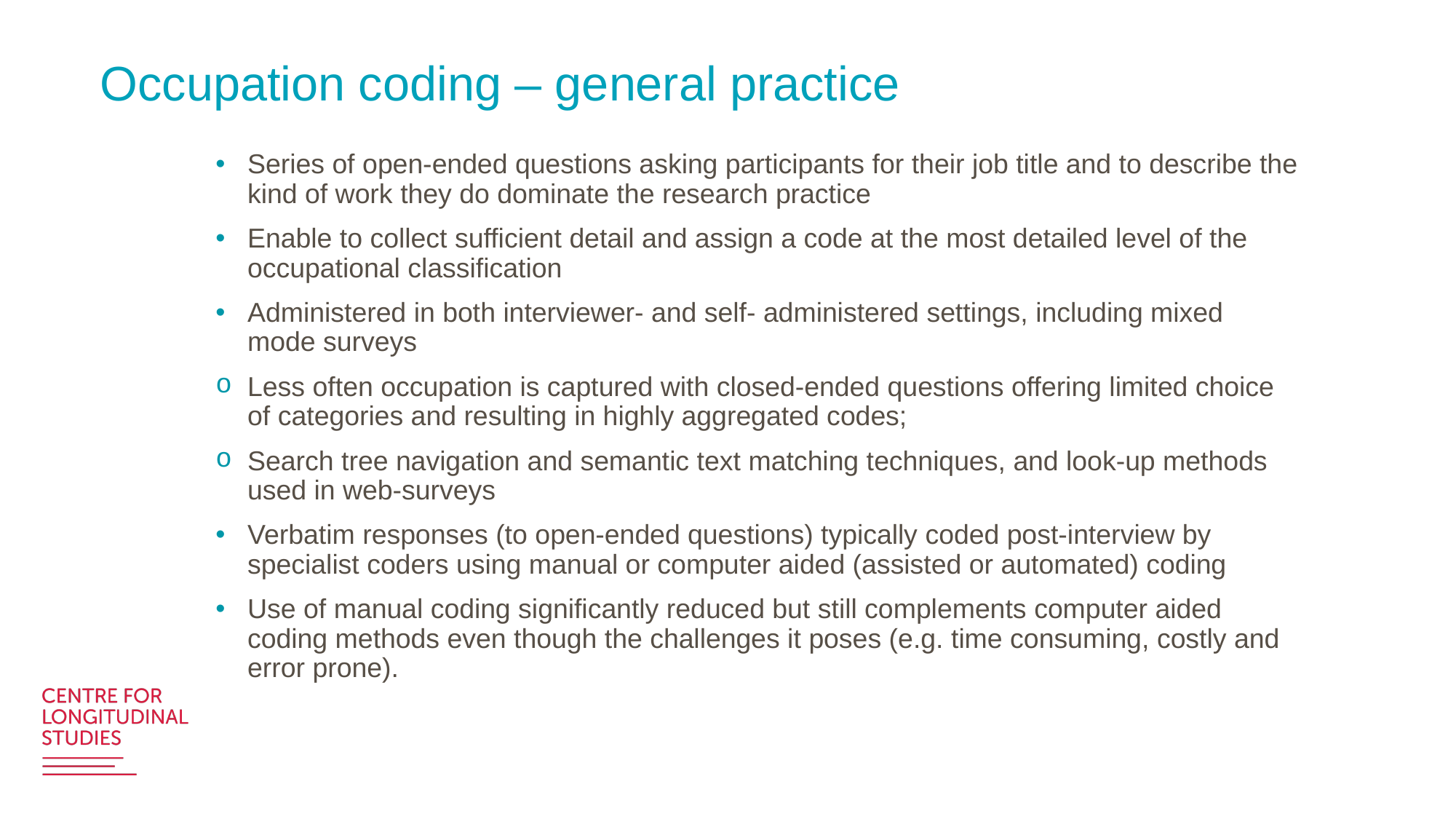

# Occupation coding – general practice
Series of open-ended questions asking participants for their job title and to describe the kind of work they do dominate the research practice
Enable to collect sufficient detail and assign a code at the most detailed level of the occupational classification
Administered in both interviewer- and self- administered settings, including mixed mode surveys
Less often occupation is captured with closed-ended questions offering limited choice of categories and resulting in highly aggregated codes;
Search tree navigation and semantic text matching techniques, and look-up methods used in web-surveys
Verbatim responses (to open-ended questions) typically coded post-interview by specialist coders using manual or computer aided (assisted or automated) coding
Use of manual coding significantly reduced but still complements computer aided coding methods even though the challenges it poses (e.g. time consuming, costly and error prone).